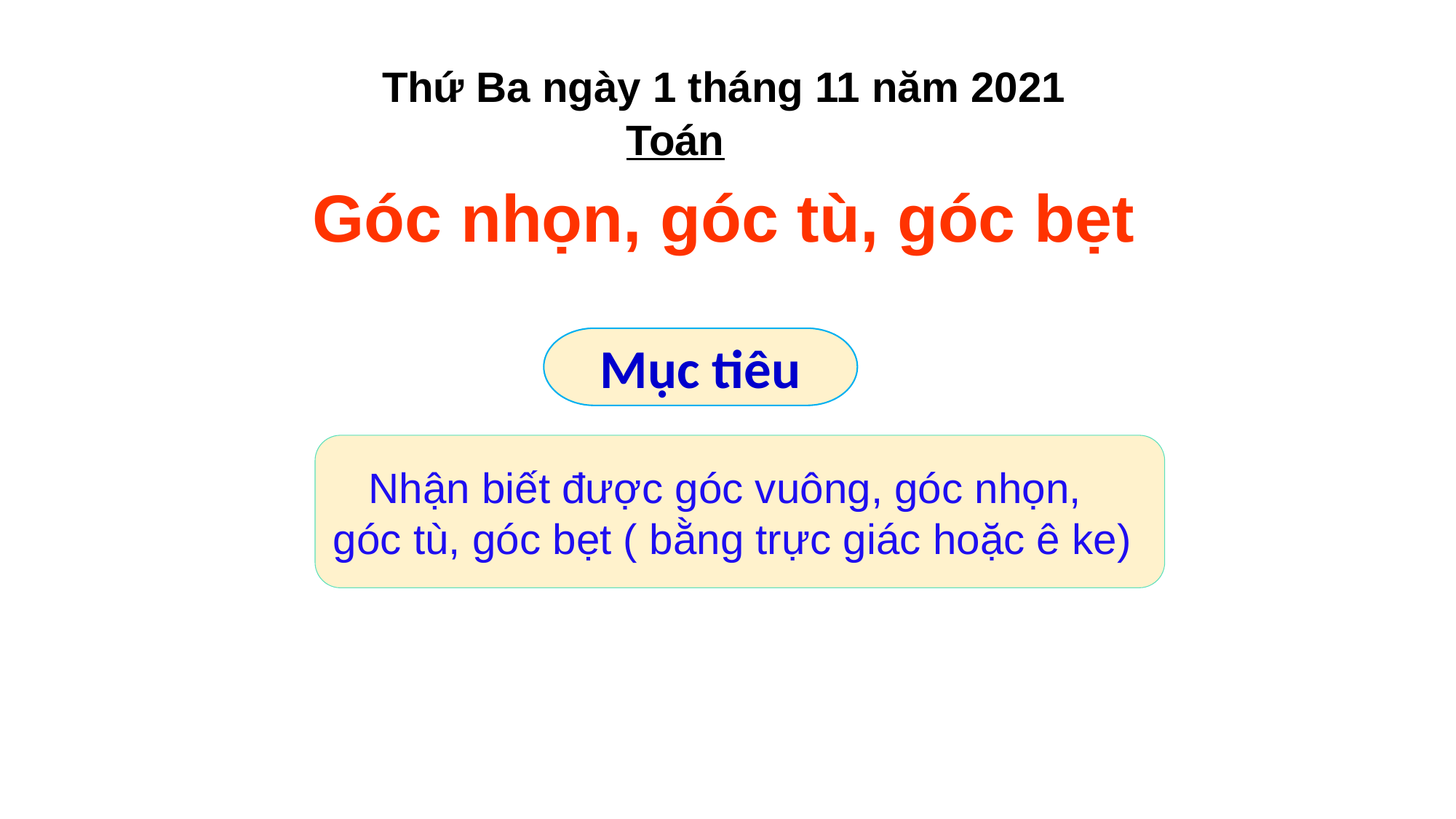

Thứ Ba ngày 1 tháng 11 năm 2021
Toán
Góc nhọn, góc tù, góc bẹt
Mục tiêu
   Nhận biết được góc vuông, góc nhọn, góc tù, góc bẹt ( bằng trực giác hoặc ê ke)